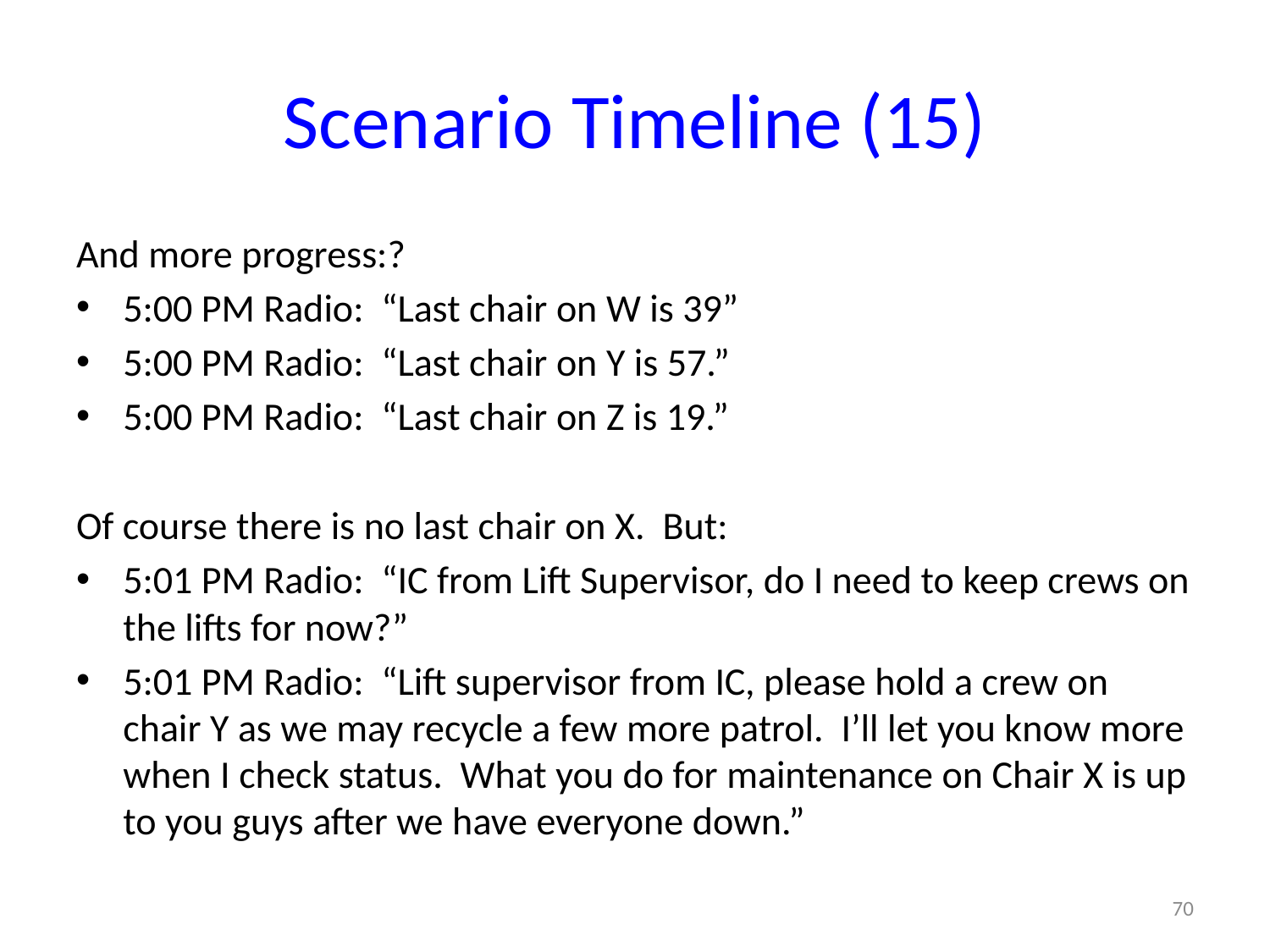

# Scenario Timeline (15)
And more progress:?
5:00 PM Radio:  “Last chair on W is 39”
5:00 PM Radio:  “Last chair on Y is 57.”
5:00 PM Radio:  “Last chair on Z is 19.”

Of course there is no last chair on X.  But:
5:01 PM Radio:  “IC from Lift Supervisor, do I need to keep crews on the lifts for now?”
5:01 PM Radio:  “Lift supervisor from IC, please hold a crew on chair Y as we may recycle a few more patrol.  I’ll let you know more when I check status.  What you do for maintenance on Chair X is up to you guys after we have everyone down.”

70